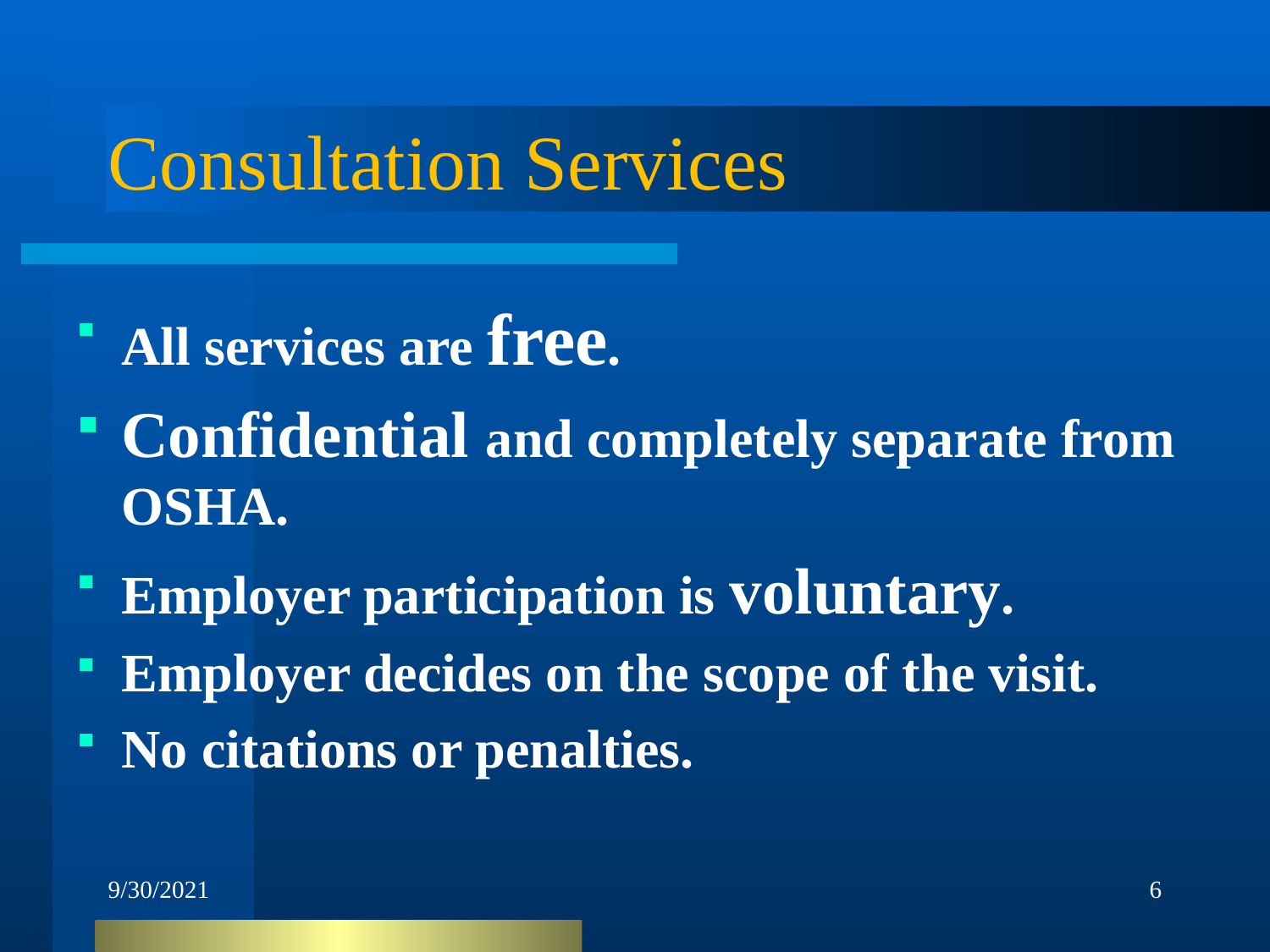

# Consultation Services
All services are free.
Confidential and completely separate from OSHA.
Employer participation is voluntary.
Employer decides on the scope of the visit.
No citations or penalties.

9/30/2021
6